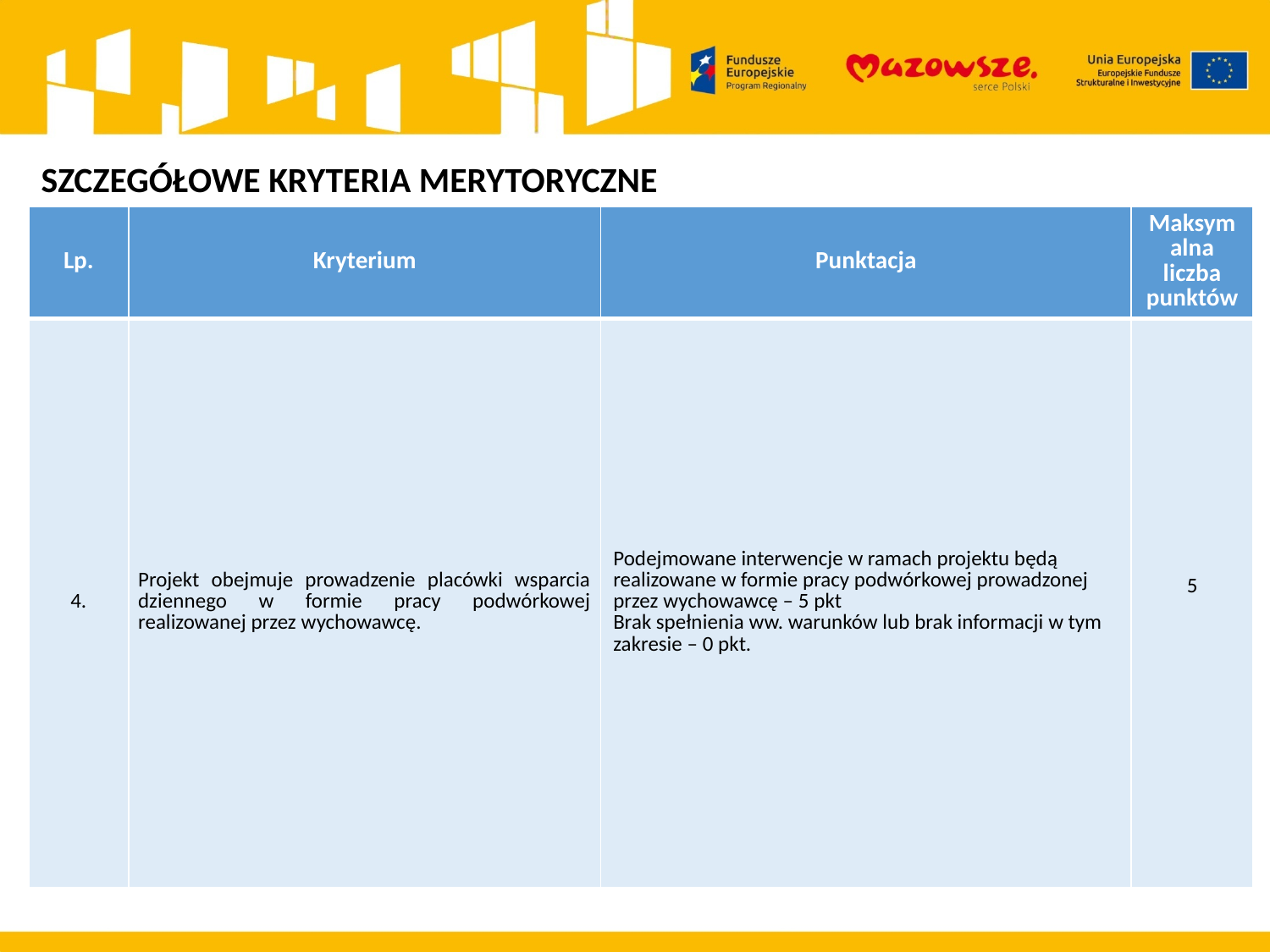

SZCZEGÓŁOWE KRYTERIA MERYTORYCZNE
| Lp. | Kryterium | Punktacja | Maksymalna liczba punktów |
| --- | --- | --- | --- |
| 4. | Projekt obejmuje prowadzenie placówki wsparcia dziennego w formie pracy podwórkowej realizowanej przez wychowawcę. | Podejmowane interwencje w ramach projektu będą realizowane w formie pracy podwórkowej prowadzonej przez wychowawcę – 5 pkt Brak spełnienia ww. warunków lub brak informacji w tym zakresie – 0 pkt. | 5 |